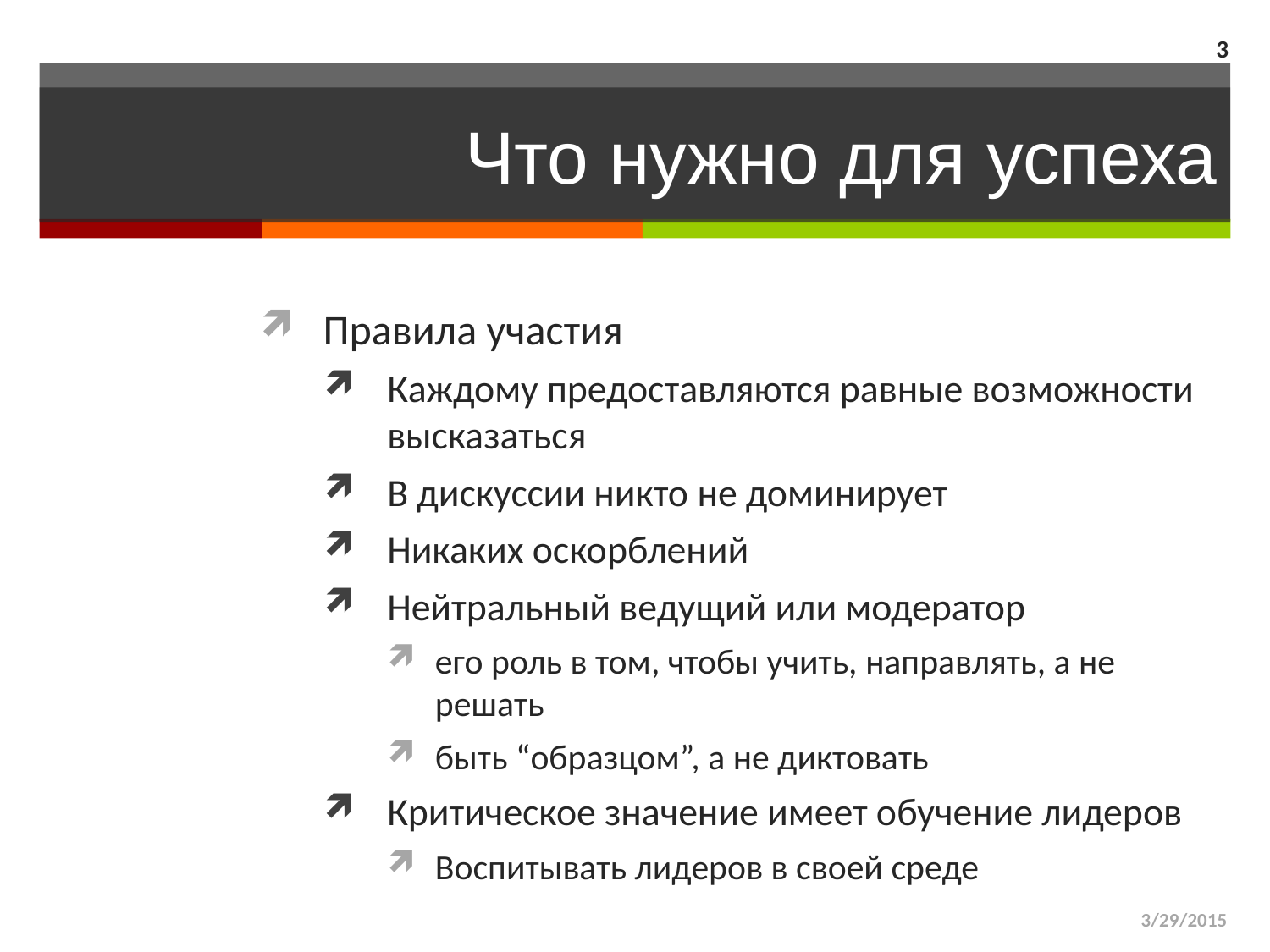

3
# Что нужно для успеха
Правила участия
Каждому предоставляются равные возможности высказаться
В дискуссии никто не доминирует
Никаких оскорблений
Нейтральный ведущий или модератор
его роль в том, чтобы учить, направлять, а не решать
быть “образцом”, а не диктовать
Критическое значение имеет обучение лидеров
Воспитывать лидеров в своей среде

3/29/2015